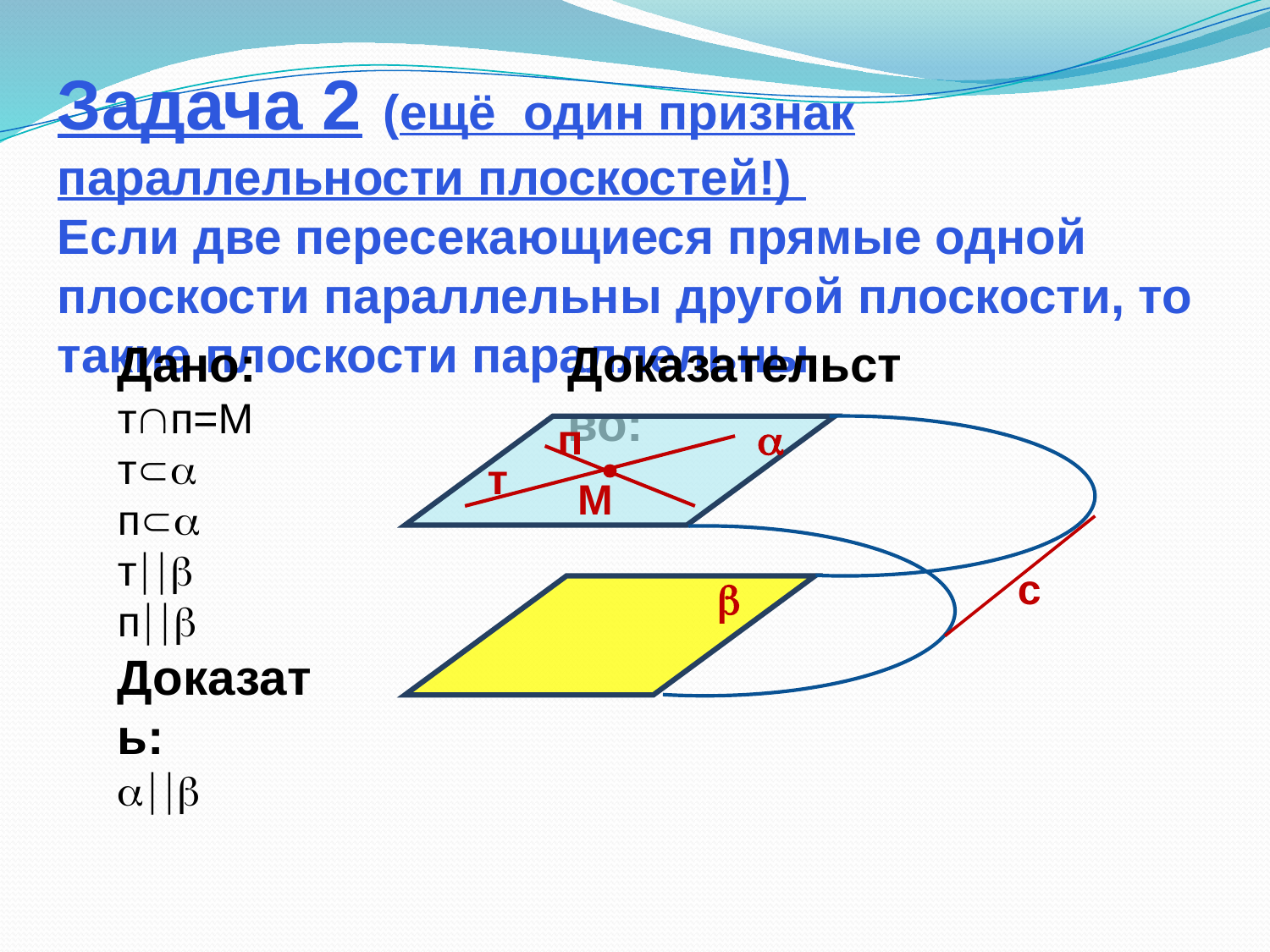

Задача 2 (ещё  один признак параллельности плоскостей!)
Если две пересекающиеся прямые одной плоскости параллельны другой плоскости, то такие плоскости параллельны
Дано:
т∩п=М
т⊂α
п⊂α
т||β
п||β
Доказать:
α||β
Доказательство:

п
α

т
М

с
β